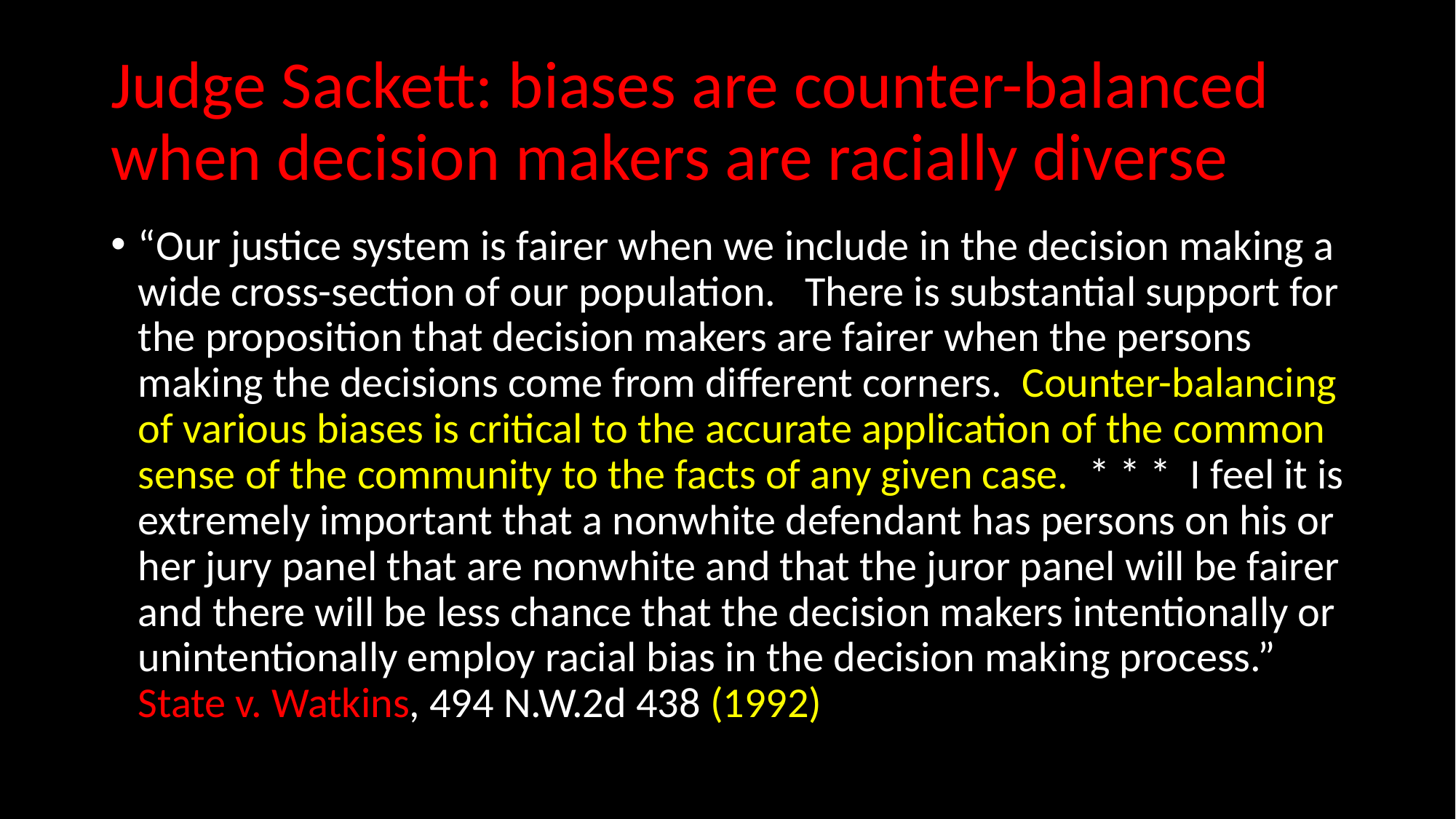

# Judge Sackett: biases are counter-balanced when decision makers are racially diverse
“Our justice system is fairer when we include in the decision making a wide cross-section of our population.   There is substantial support for the proposition that decision makers are fairer when the persons making the decisions come from different corners.  Counter-balancing of various biases is critical to the accurate application of the common sense of the community to the facts of any given case.  * * *  I feel it is extremely important that a nonwhite defendant has persons on his or her jury panel that are nonwhite and that the juror panel will be fairer and there will be less chance that the decision makers intentionally or unintentionally employ racial bias in the decision making process.”  State v. Watkins, 494 N.W.2d 438 (1992)